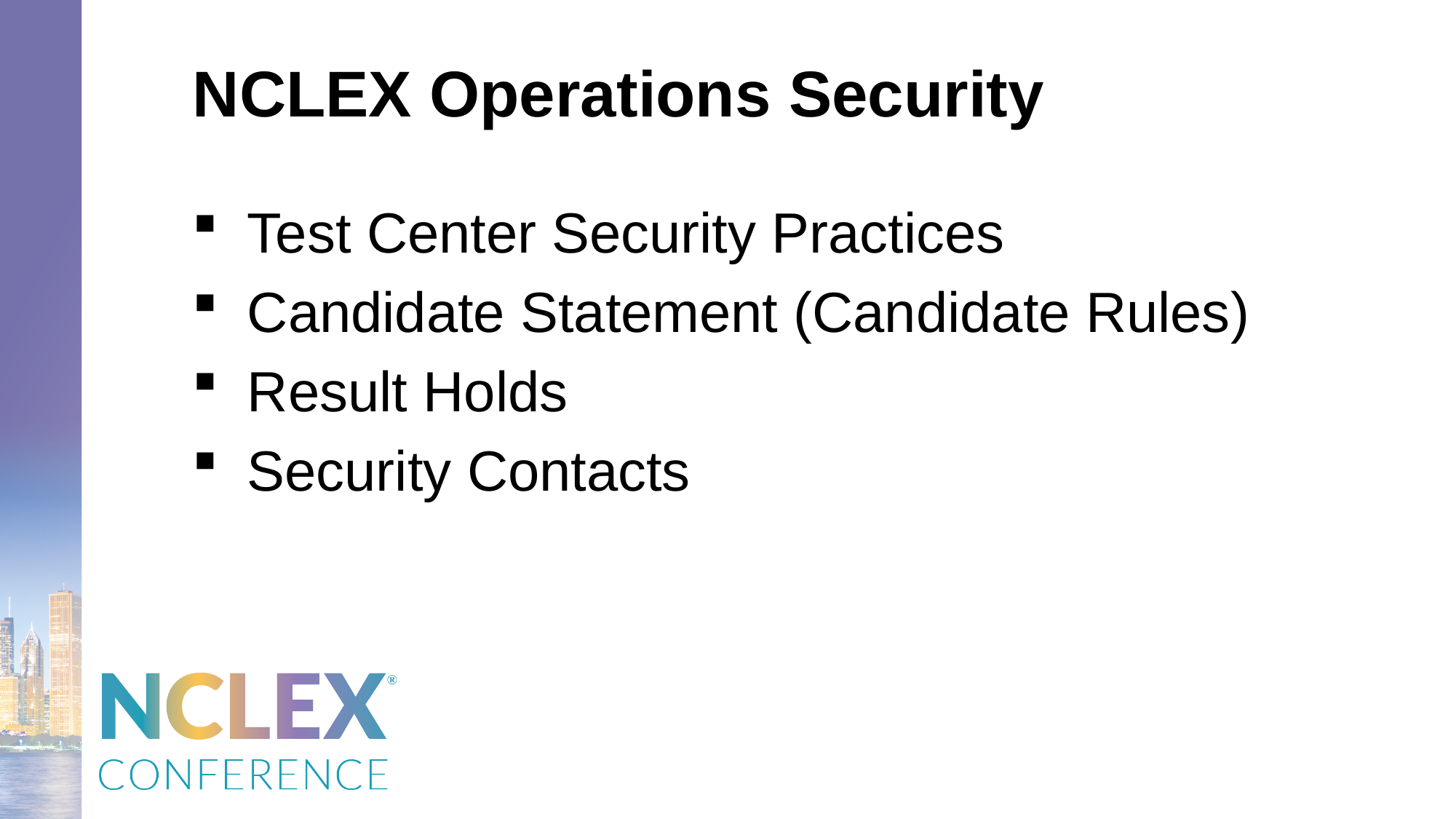

# NCLEX Operations Security
Test Center Security Practices
Candidate Statement (Candidate Rules)
Result Holds
Security Contacts